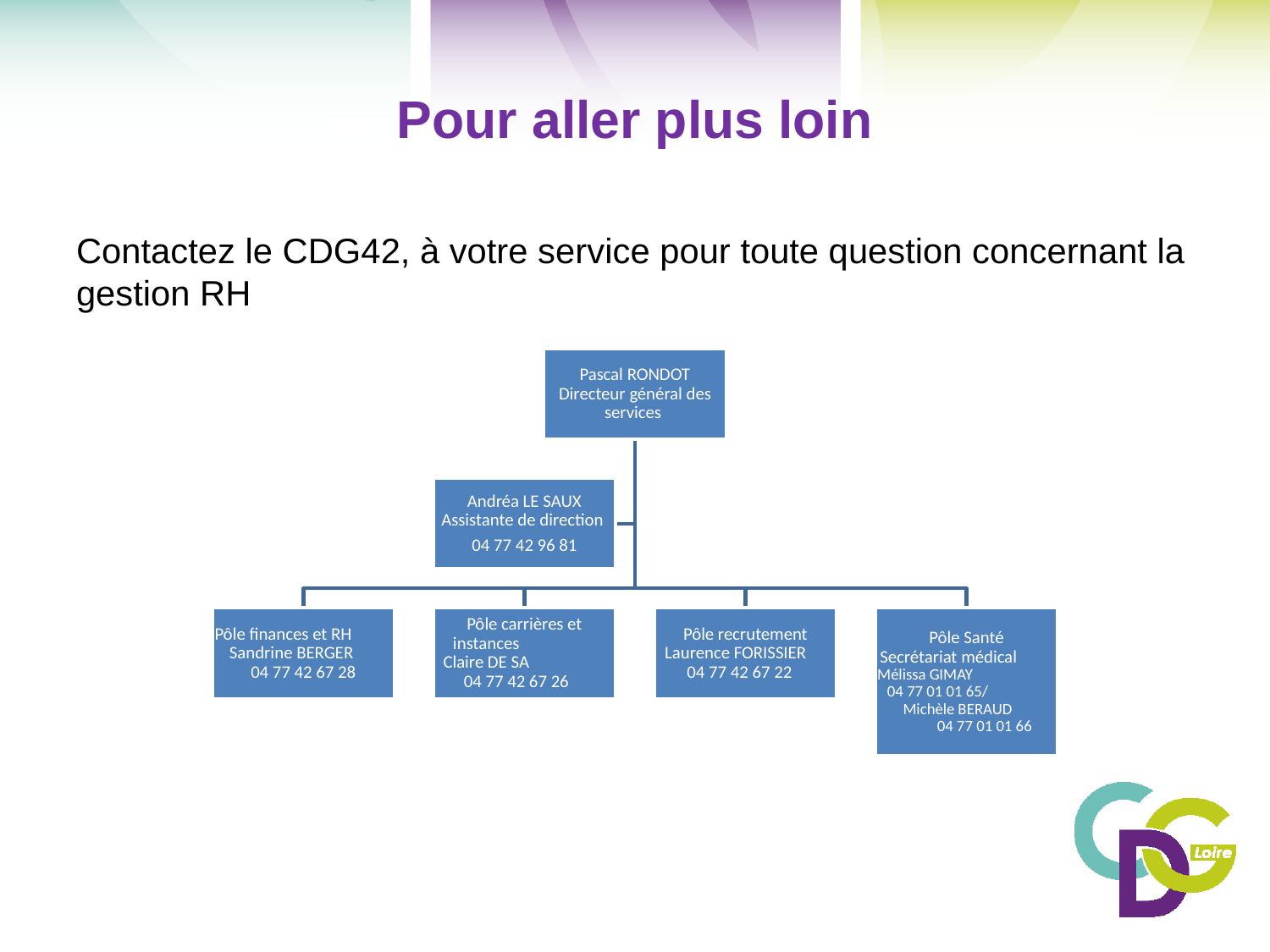

# Pour aller plus loin
Contactez le CDG42, à votre service pour toute question concernant la gestion RH

Pascal RONDOT Directeur général des services
Pôle finances et RH              Sandrine BERGER          04 77 42 67 28
Pôle carrières et instances                    Claire DE SA                    04 77 42 67 26
Pôle recrutement Laurence FORISSIER      04 77 42 67 22
Pôle Santé
Secrétariat médical          Mélissa GIMAY                           04 77 01 01 65/                           Michèle BERAUD                       04 77 01 01 66
Andréa LE SAUX Assistante de direction
04 77 42 96 81